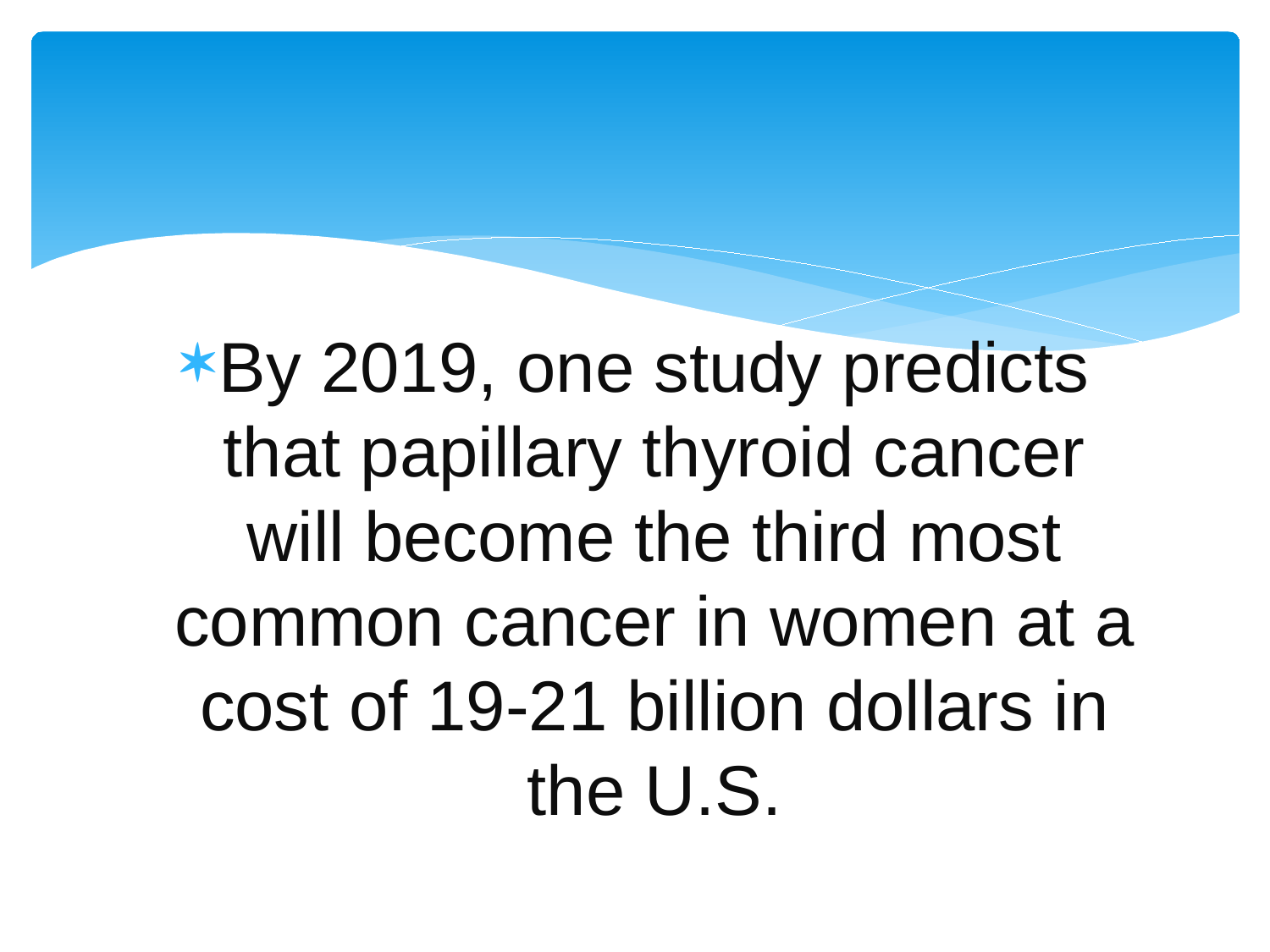

#
By 2019, one study predicts that papillary thyroid cancer will become the third most common cancer in women at a cost of 19-21 billion dollars in the U.S.